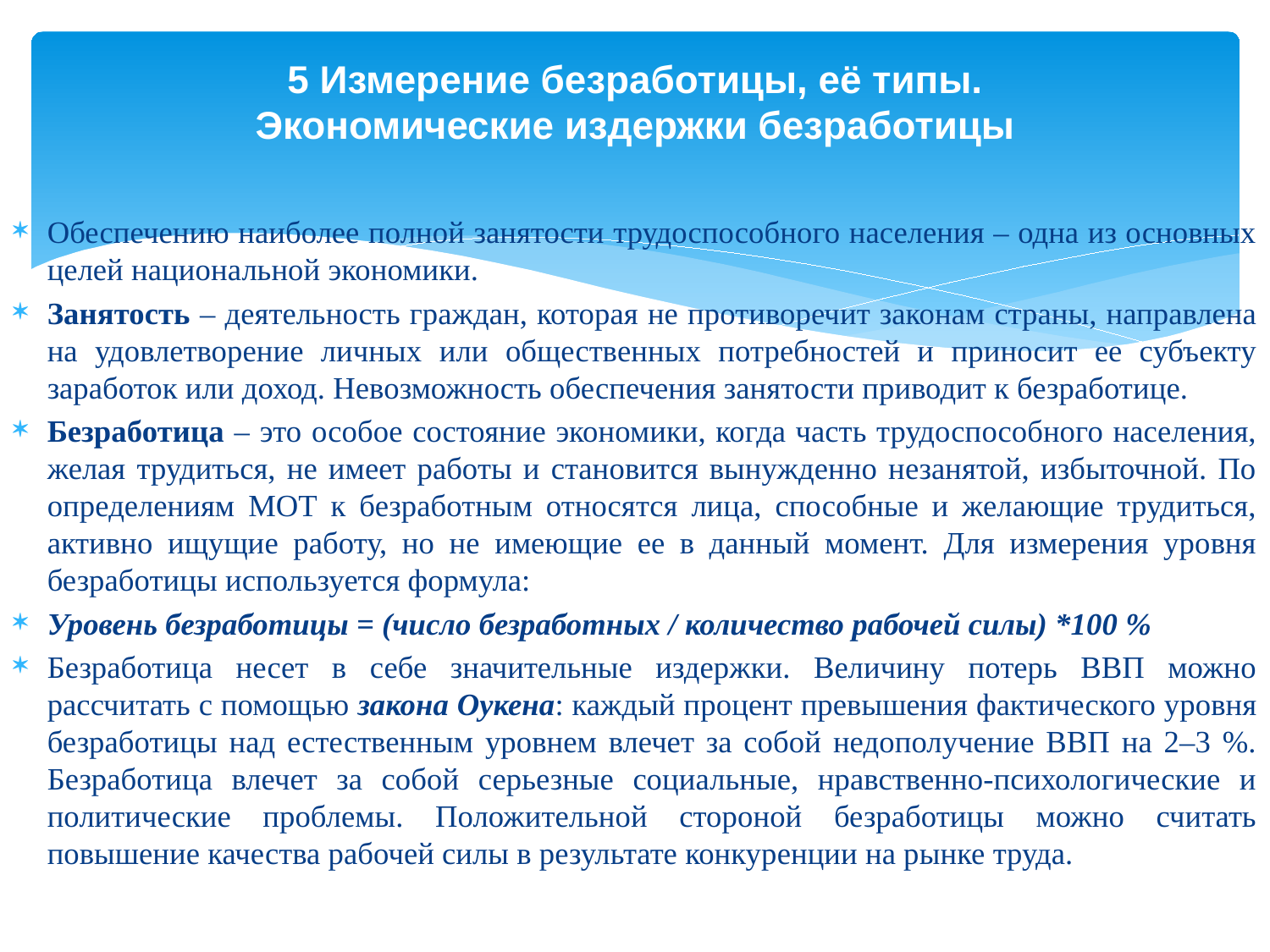

# 5 Измерение безработицы, её типы. Экономические издержки безработицы
Обеспечению наиболее полной занятости трудоспособного населения – одна из основных целей национальной экономики.
Занятость – деятельность граждан, которая не противоречит законам страны, направлена на удовлетворение личных или общественных потребностей и приносит ее субъекту заработок или доход. Невозможность обеспечения занятости приводит к безработице.
Безработица – это особое состояние экономики, когда часть трудоспособного населения, желая трудиться, не имеет работы и становится вынужденно незанятой, избыточной. По определениям МОТ к безработным относятся лица, способные и желающие трудиться, активно ищущие работу, но не имеющие ее в данный момент. Для измерения уровня безработицы используется формула:
Уровень безработицы = (число безработных / количество рабочей силы) *100 %
Безработица несет в себе значительные издержки. Величину потерь ВВП можно рассчитать с помощью закона Оукена: каждый процент превышения фактического уровня безработицы над естественным уровнем влечет за собой недополучение ВВП на 2–3 %. Безработица влечет за собой серьезные социальные, нравственно-психологические и политические проблемы. Положительной стороной безработицы можно считать повышение качества рабочей силы в результате конкуренции на рынке труда.